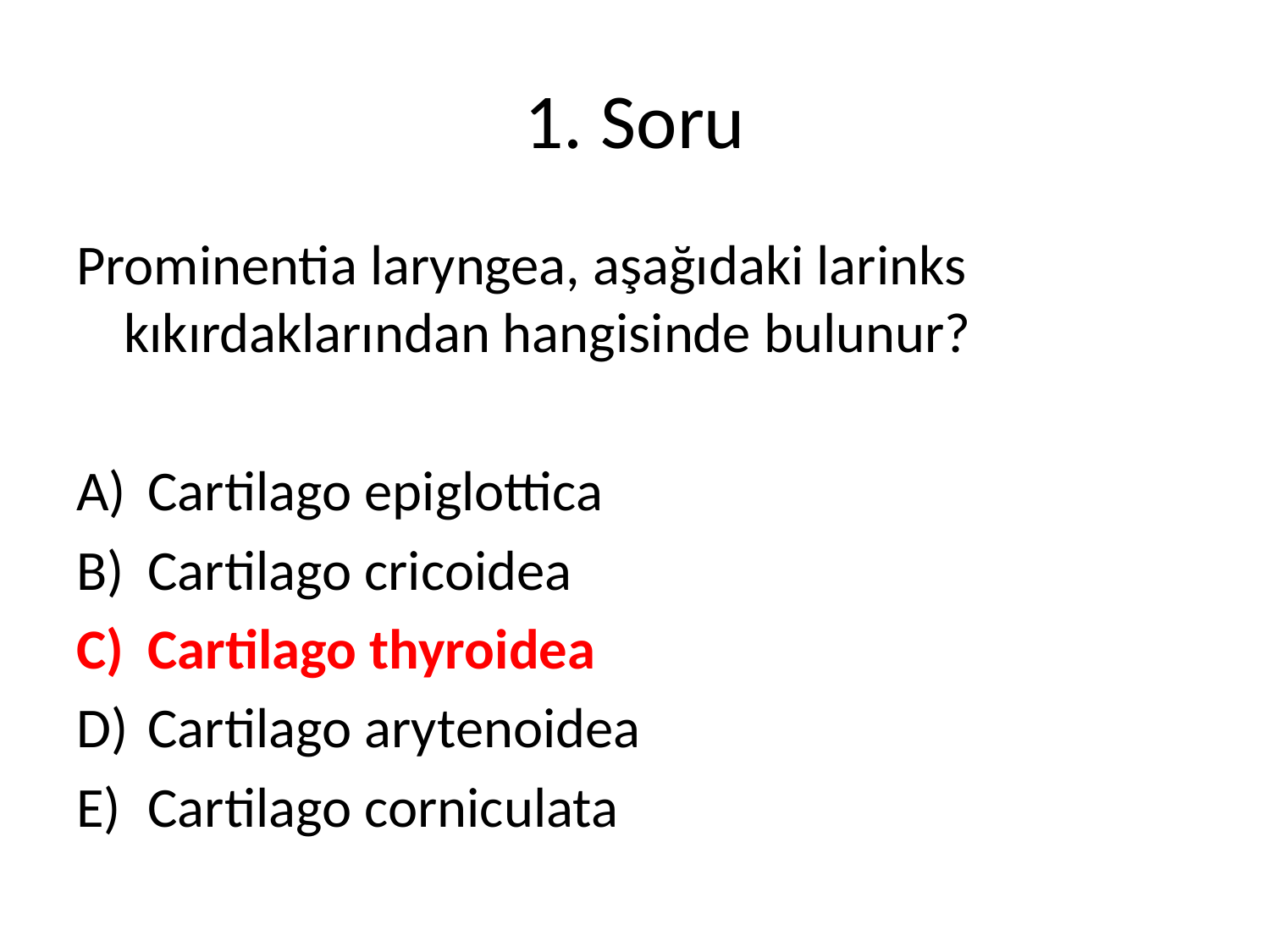

# 1. Soru
Prominentia laryngea, aşağıdaki larinks kıkırdaklarından hangisinde bulunur?

Cartilago epiglottica
Cartilago cricoidea
Cartilago thyroidea
Cartilago arytenoidea
Cartilago corniculata